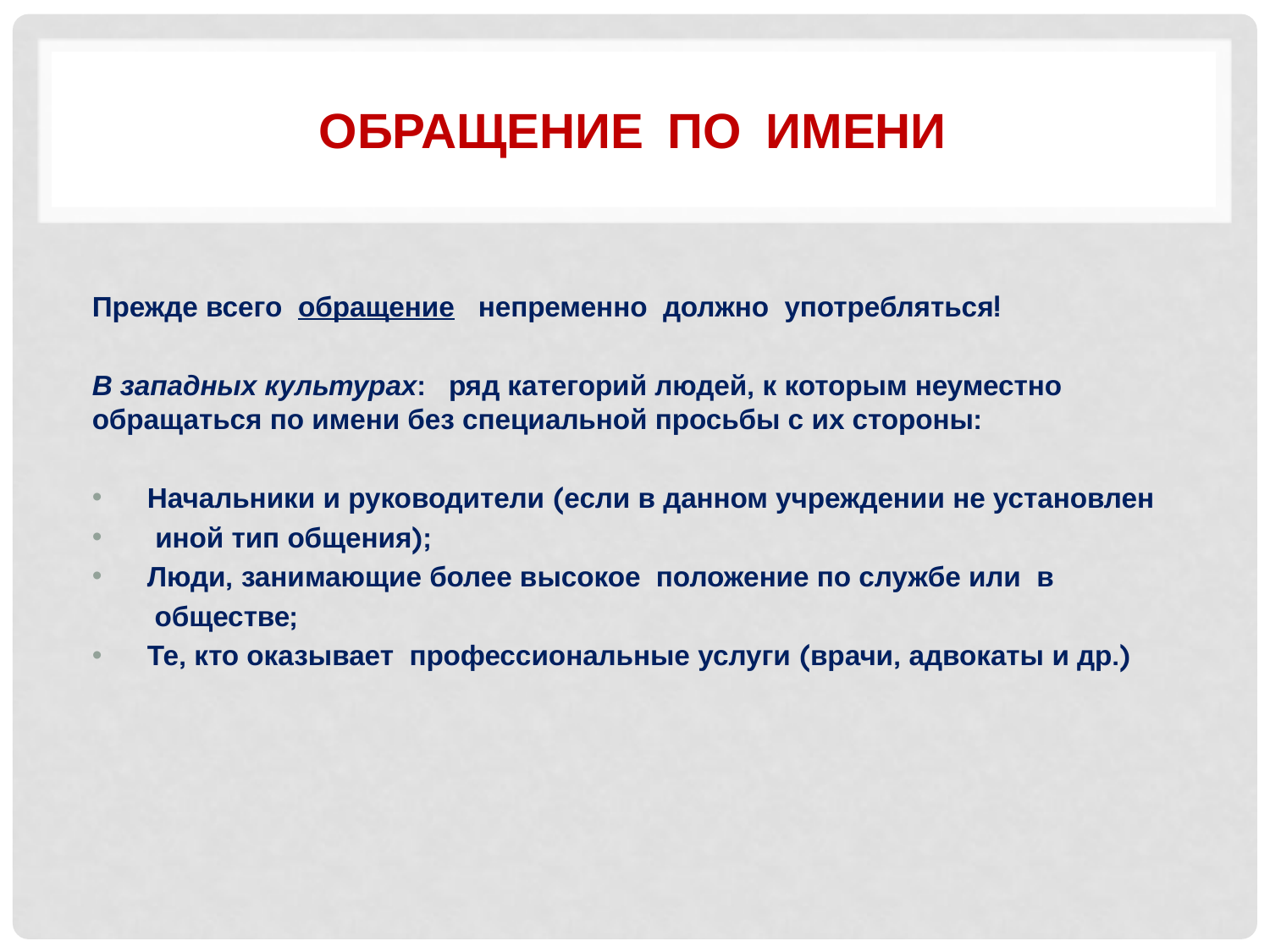

# Обращение  по  имени

Прежде всего  обращение   непременно  должно  употребляться!

В западных культурах:   ряд категорий людей, к которым неуместно обращаться по имени без специальной просьбы с их стороны:

   Начальники и руководители (если в данном учреждении не установлен
    иной тип общения);
   Люди, занимающие более высокое  положение по службе или  в
        обществе;
   Те, кто оказывает  профессиональные услуги (врачи, адвокаты и др.)